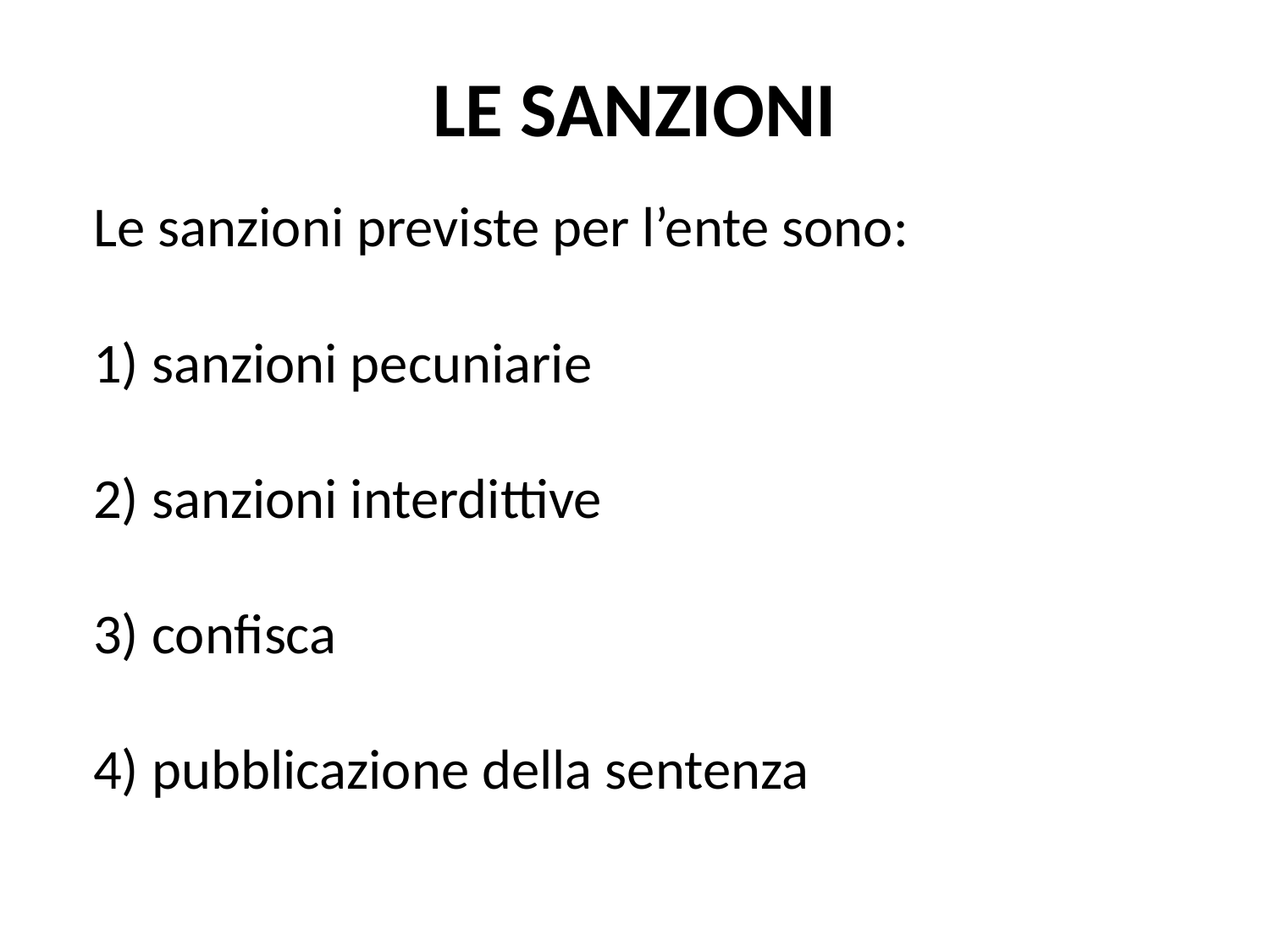

# LE SANZIONI
    Le sanzioni previste per l’ente sono:

    1) sanzioni pecuniarie

    2) sanzioni interdittive

    3) confisca

    4) pubblicazione della sentenza